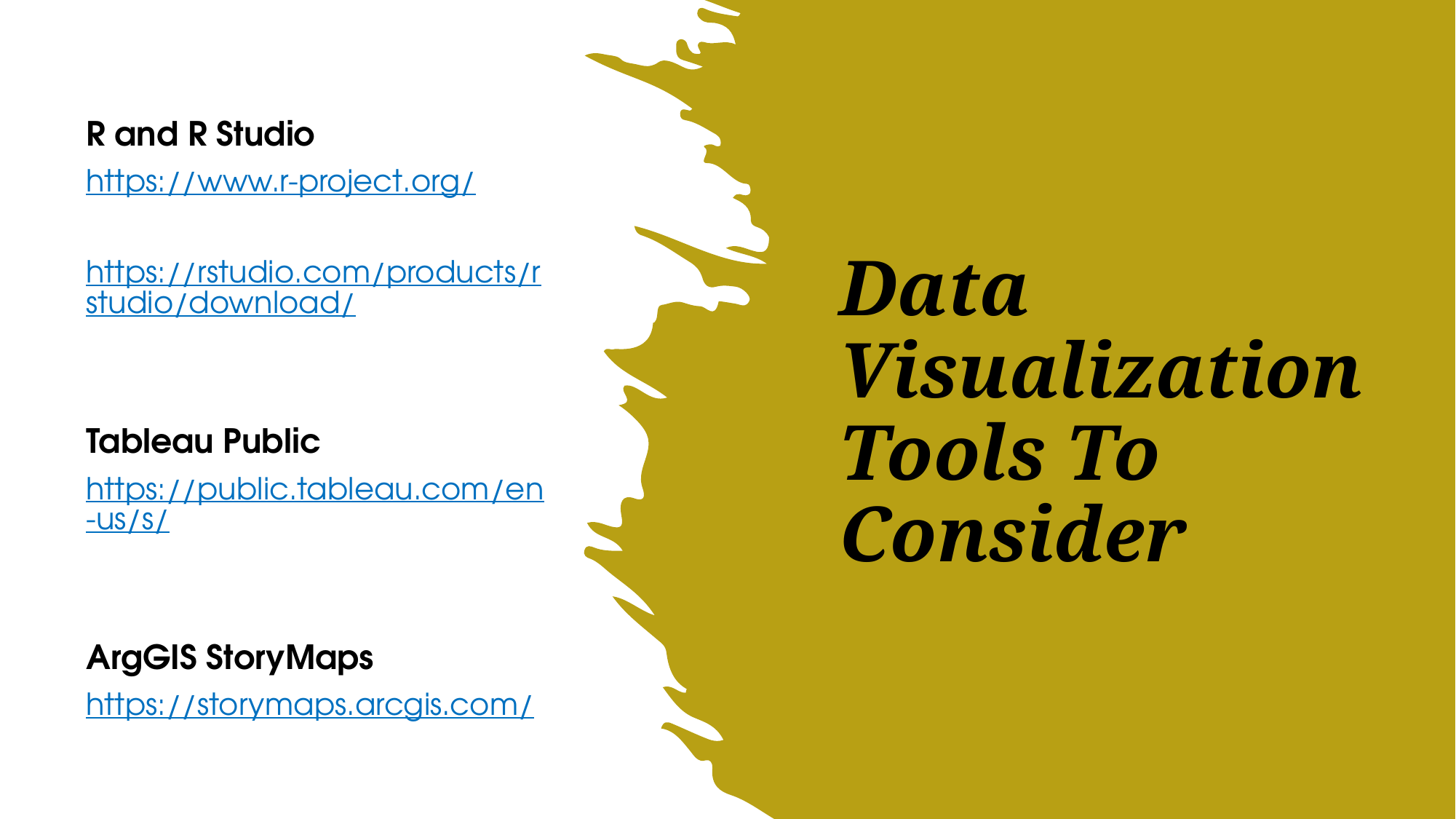

R and R Studio
https://www.r-project.org/

https://rstudio.com/products/rstudio/download/

Tableau Public
https://public.tableau.com/en-us/s/

ArgGIS StoryMaps
https://storymaps.arcgis.com/

Data Visualization Tools To Consider